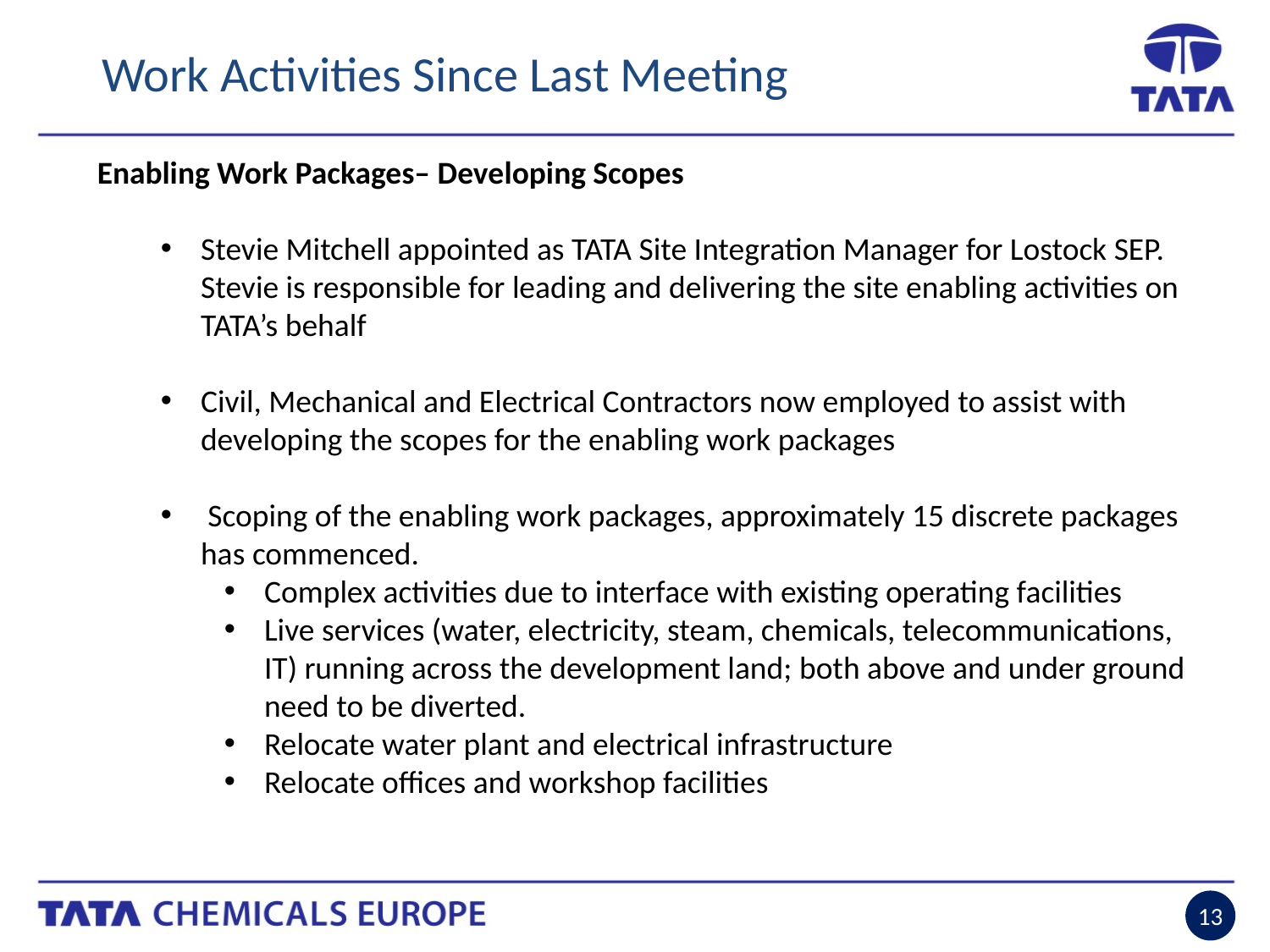

Work Activities Since Last Meeting
Enabling Work Packages– Developing Scopes

Stevie Mitchell appointed as TATA Site Integration Manager for Lostock SEP.  Stevie is responsible for leading and delivering the site enabling activities on TATA’s behalf

Civil, Mechanical and Electrical Contractors now employed to assist with developing the scopes for the enabling work packages

 Scoping of the enabling work packages, approximately 15 discrete packages has commenced.
Complex activities due to interface with existing operating facilities
Live services (water, electricity, steam, chemicals, telecommunications, IT) running across the development land; both above and under ground need to be diverted.
Relocate water plant and electrical infrastructure
Relocate offices and workshop facilities

13